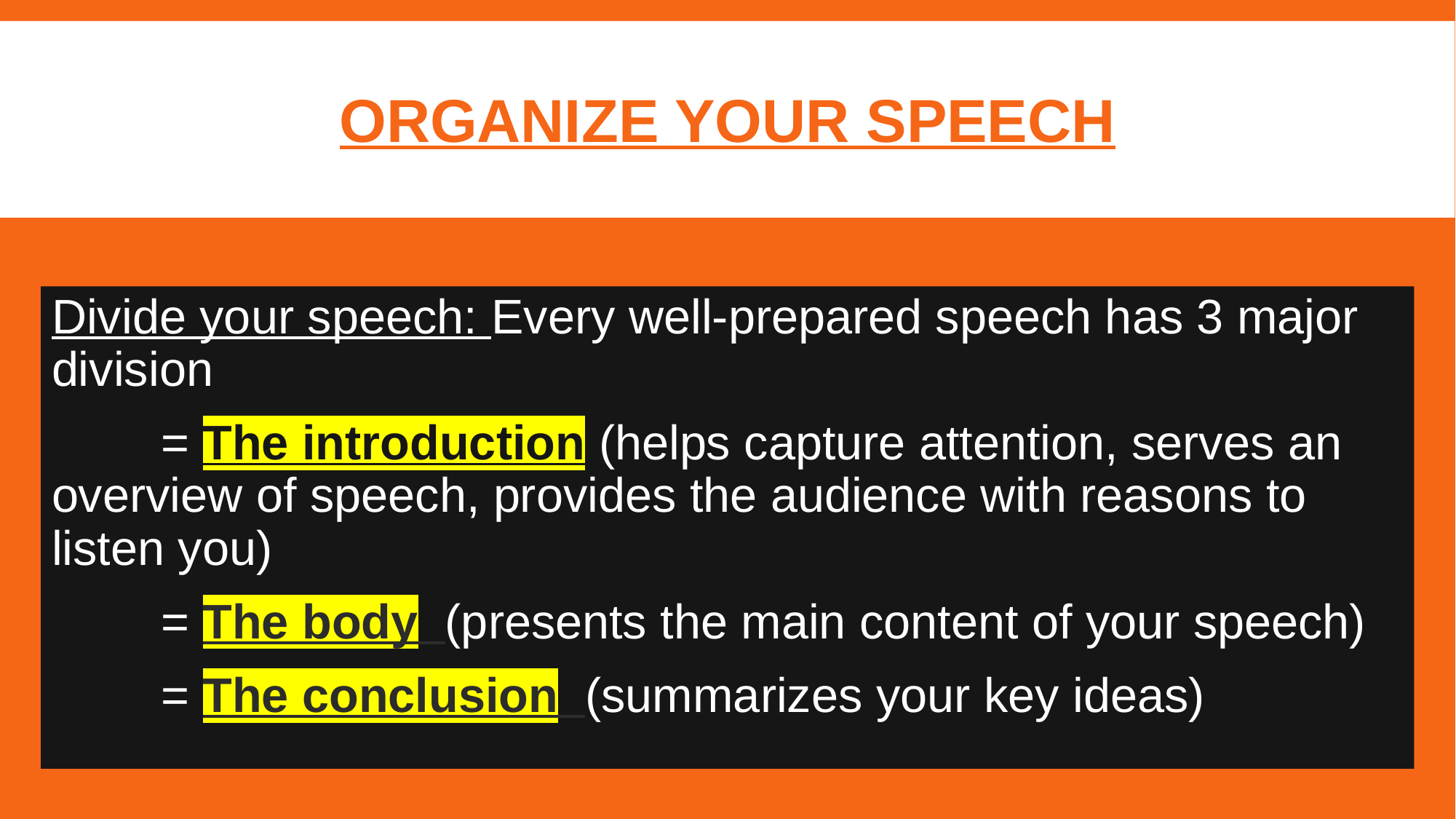

# Organize your speech

Divide your speech: Every well-prepared speech has 3 major division
	= The introduction (helps capture attention, serves an overview of speech, provides the audience with reasons to listen you)
	= The body  (presents the main content of your speech)
	= The conclusion  (summarizes your key ideas)